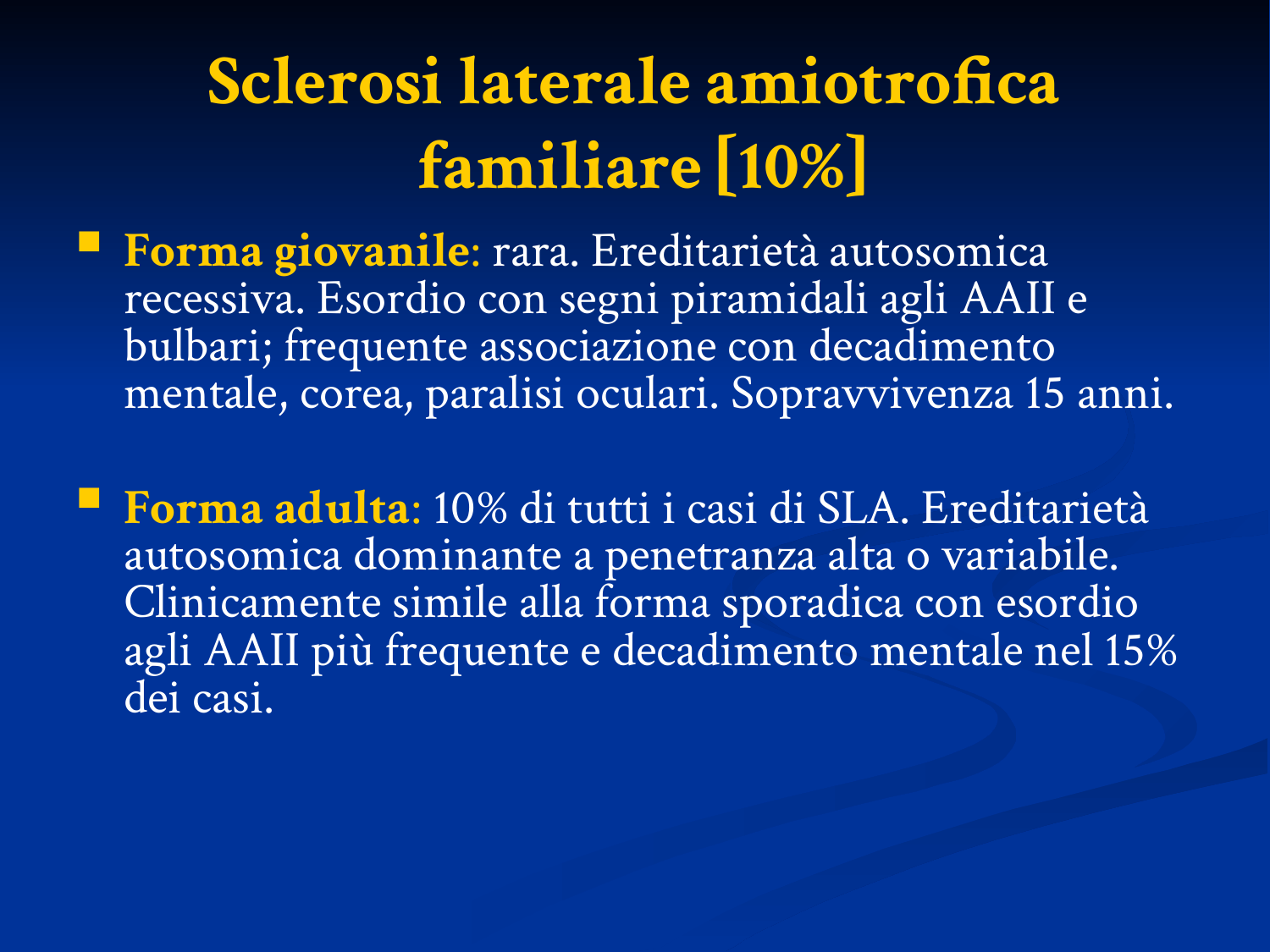

# Sclerosi laterale amiotrofica familiare [10%]
Forma giovanile: rara. Ereditarietà autosomica recessiva. Esordio con segni piramidali agli AAII e bulbari; frequente associazione con decadimento mentale, corea, paralisi oculari. Sopravvivenza 15 anni.

Forma adulta: 10% di tutti i casi di SLA. Ereditarietà autosomica dominante a penetranza alta o variabile. Clinicamente simile alla forma sporadica con esordio agli AAII più frequente e decadimento mentale nel 15% dei casi.